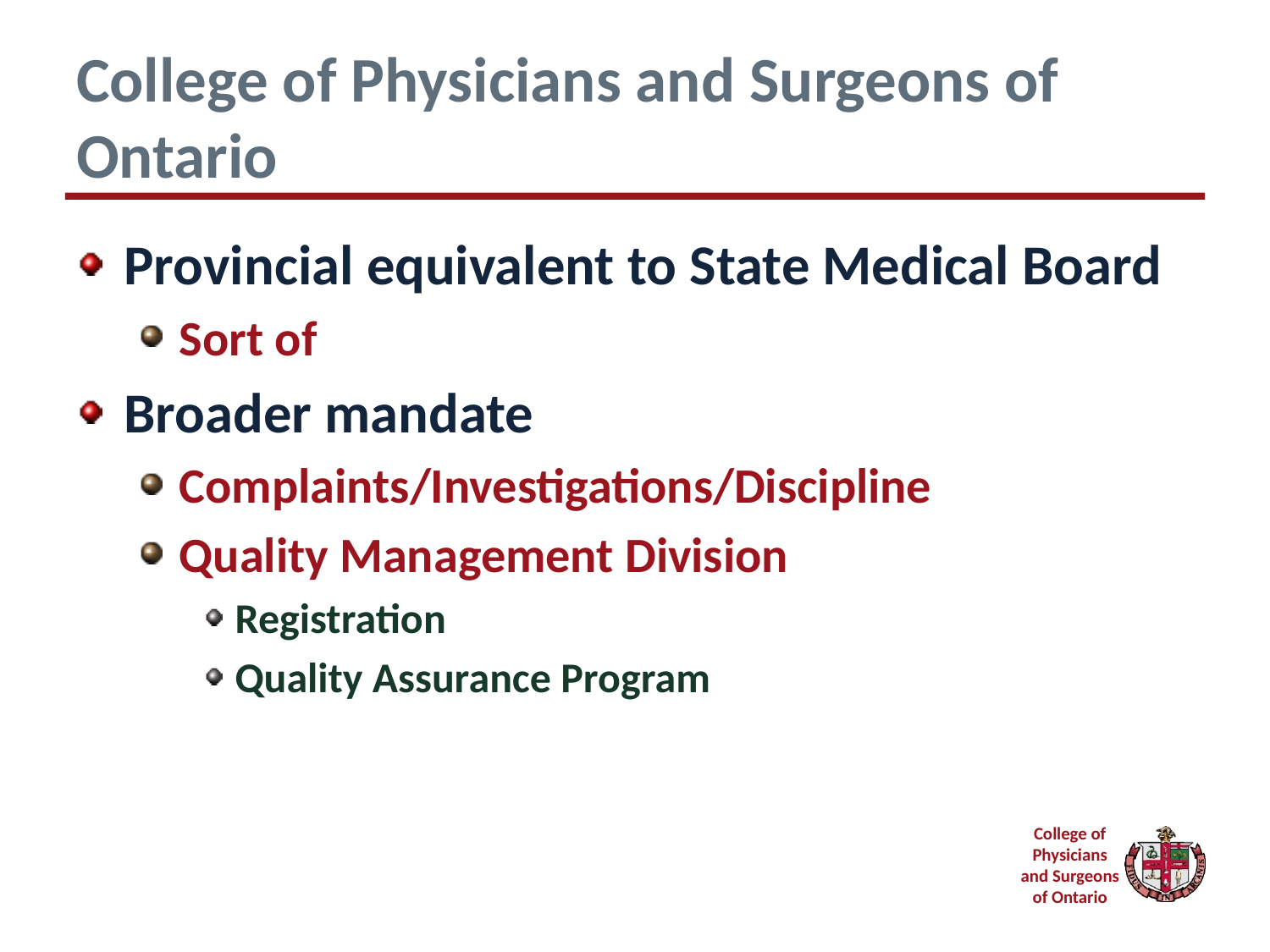

# College of Physicians and Surgeons of Ontario
Provincial equivalent to State Medical Board
Sort of
Broader mandate
Complaints/Investigations/Discipline
Quality Management Division
Registration
Quality Assurance Program